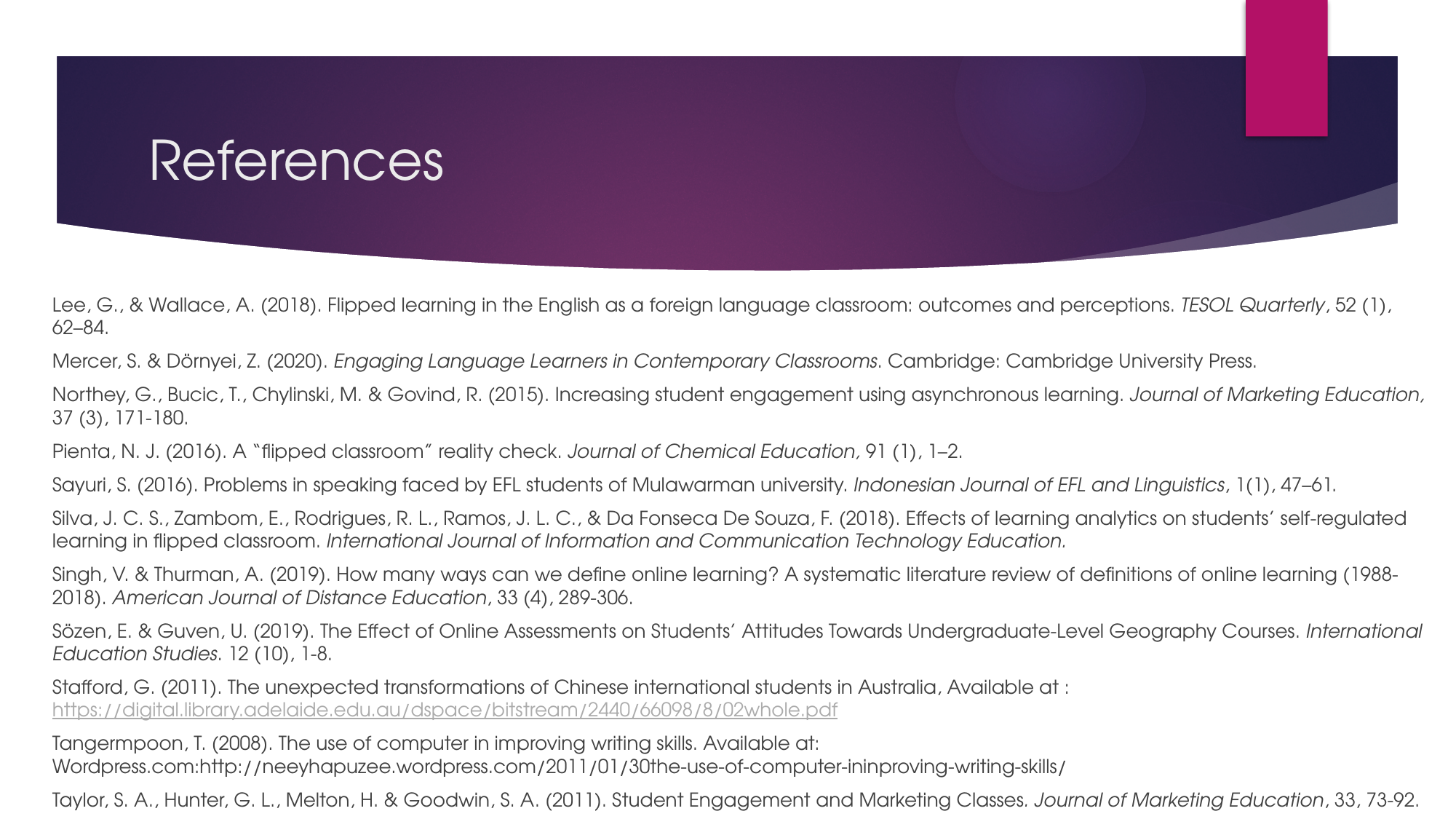

# References
Lee, G., & Wallace, A. (2018). Flipped learning in the English as a foreign language classroom: outcomes and perceptions. TESOL Quarterly, 52 (1), 62–84.
Mercer, S. & Dörnyei, Z. (2020). Engaging Language Learners in Contemporary Classrooms. Cambridge: Cambridge University Press.
Northey, G., Bucic, T., Chylinski, M. & Govind, R. (2015). Increasing student engagement using asynchronous learning. Journal of Marketing Education, 37 (3), 171-180.
Pienta, N. J. (2016). A “flipped classroom” reality check. Journal of Chemical Education, 91 (1), 1–2.
Sayuri, S. (2016). Problems in speaking faced by EFL students of Mulawarman university. Indonesian Journal of EFL and Linguistics, 1(1), 47–61.
Silva, J. C. S., Zambom, E., Rodrigues, R. L., Ramos, J. L. C., & Da Fonseca De Souza, F. (2018). Effects of learning analytics on students’ self-regulated learning in flipped classroom. International Journal of Information and Communication Technology Education.
Singh, V. & Thurman, A. (2019). How many ways can we define online learning? A systematic literature review of definitions of online learning (1988-2018). American Journal of Distance Education, 33 (4), 289-306.
Sözen, E. & Guven, U. (2019). The Effect of Online Assessments on Students’ Attitudes Towards Undergraduate-Level Geography Courses. International Education Studies. 12 (10), 1-8.
Stafford, G. (2011). The unexpected transformations of Chinese international students in Australia, Available at : https://digital.library.adelaide.edu.au/dspace/bitstream/2440/66098/8/02whole.pdf
Tangermpoon, T. (2008). The use of computer in improving writing skills. Available at: Wordpress.com:http://neeyhapuzee.wordpress.com/2011/01/30the-use-of-computer-ininproving-writing-skills/
Taylor, S. A., Hunter, G. L., Melton, H. & Goodwin, S. A. (2011). Student Engagement and Marketing Classes. Journal of Marketing Education, 33, 73-92.